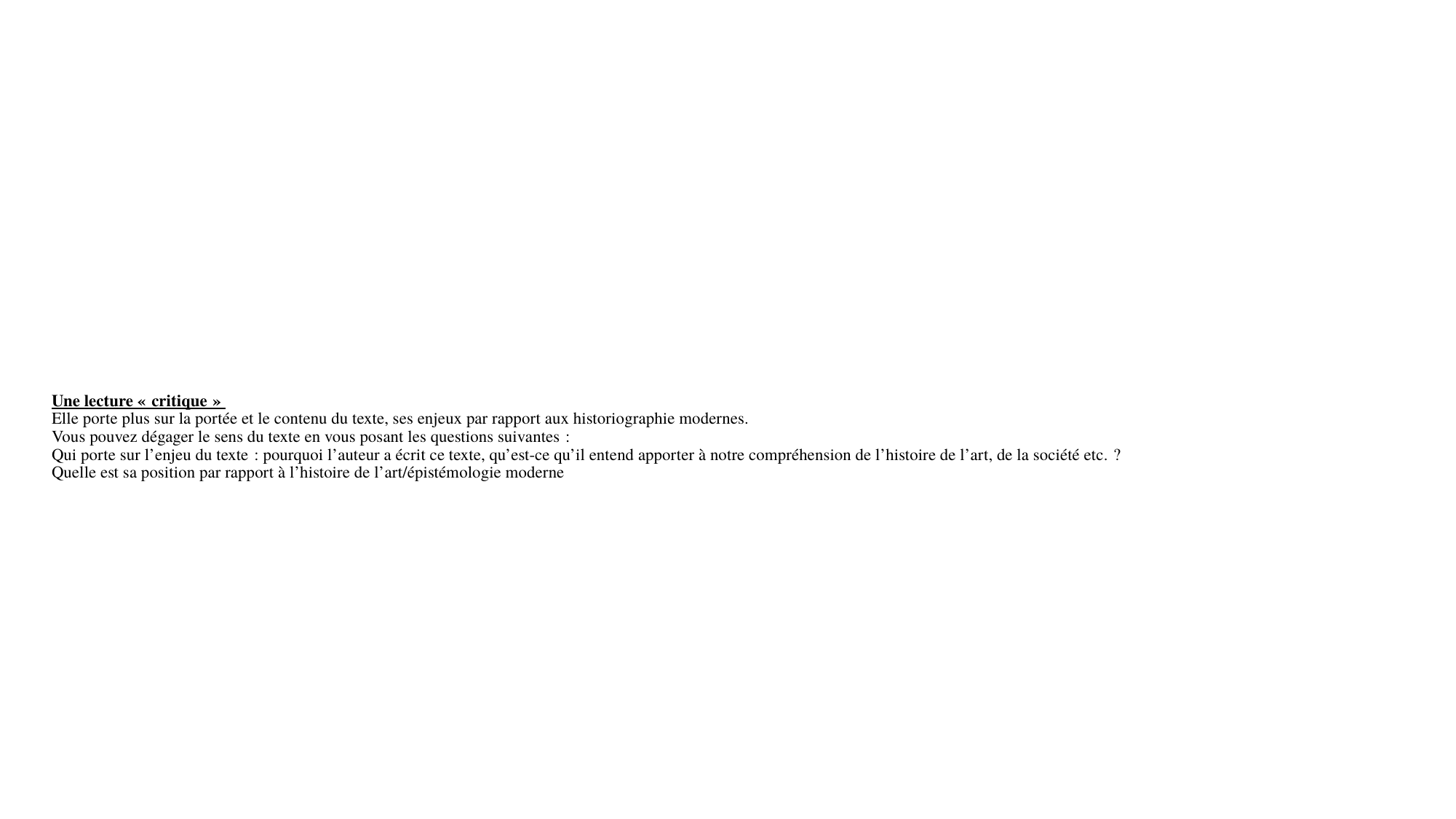

# Une lecture « critique » Elle porte plus sur la portée et le contenu du texte, ses enjeux par rapport aux historiographie modernes. Vous pouvez dégager le sens du texte en vous posant les questions suivantes : Qui porte sur l’enjeu du texte : pourquoi l’auteur a écrit ce texte, qu’est-ce qu’il entend apporter à notre compréhension de l’histoire de l’art, de la société etc. ? Quelle est sa position par rapport à l’histoire de l’art/épistémologie moderne